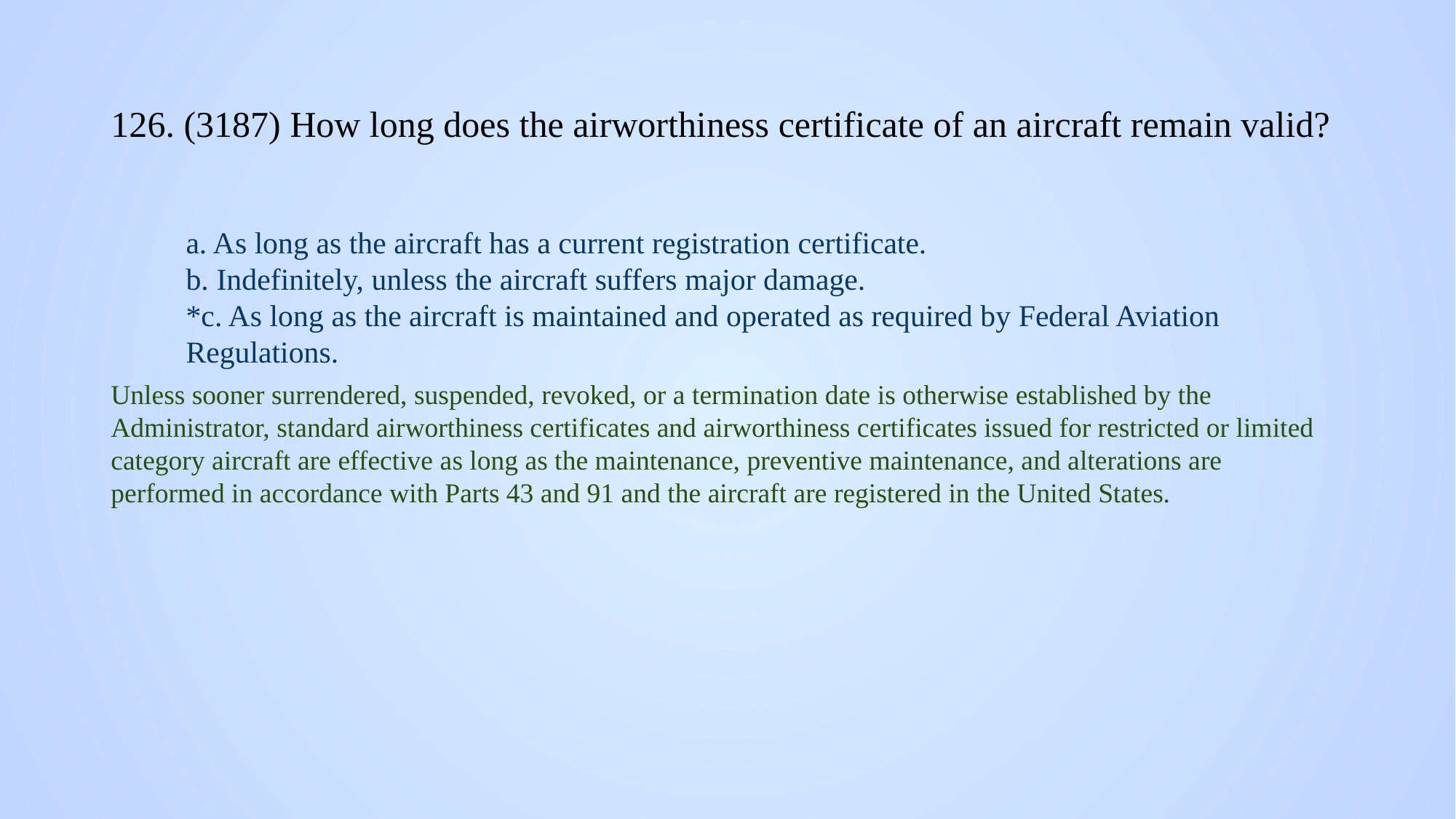

# 126. (3187) How long does the airworthiness certificate of an aircraft remain valid?
a. As long as the aircraft has a current registration certificate.
b. Indefinitely, unless the aircraft suffers major damage.
*c. As long as the aircraft is maintained and operated as required by Federal Aviation Regulations.
Unless sooner surrendered, suspended, revoked, or a termination date is otherwise established by the Administrator, standard airworthiness certificates and airworthiness certificates issued for restricted or limited category aircraft are effective as long as the maintenance, preventive maintenance, and alterations are performed in accordance with Parts 43 and 91 and the aircraft are registered in the United States.